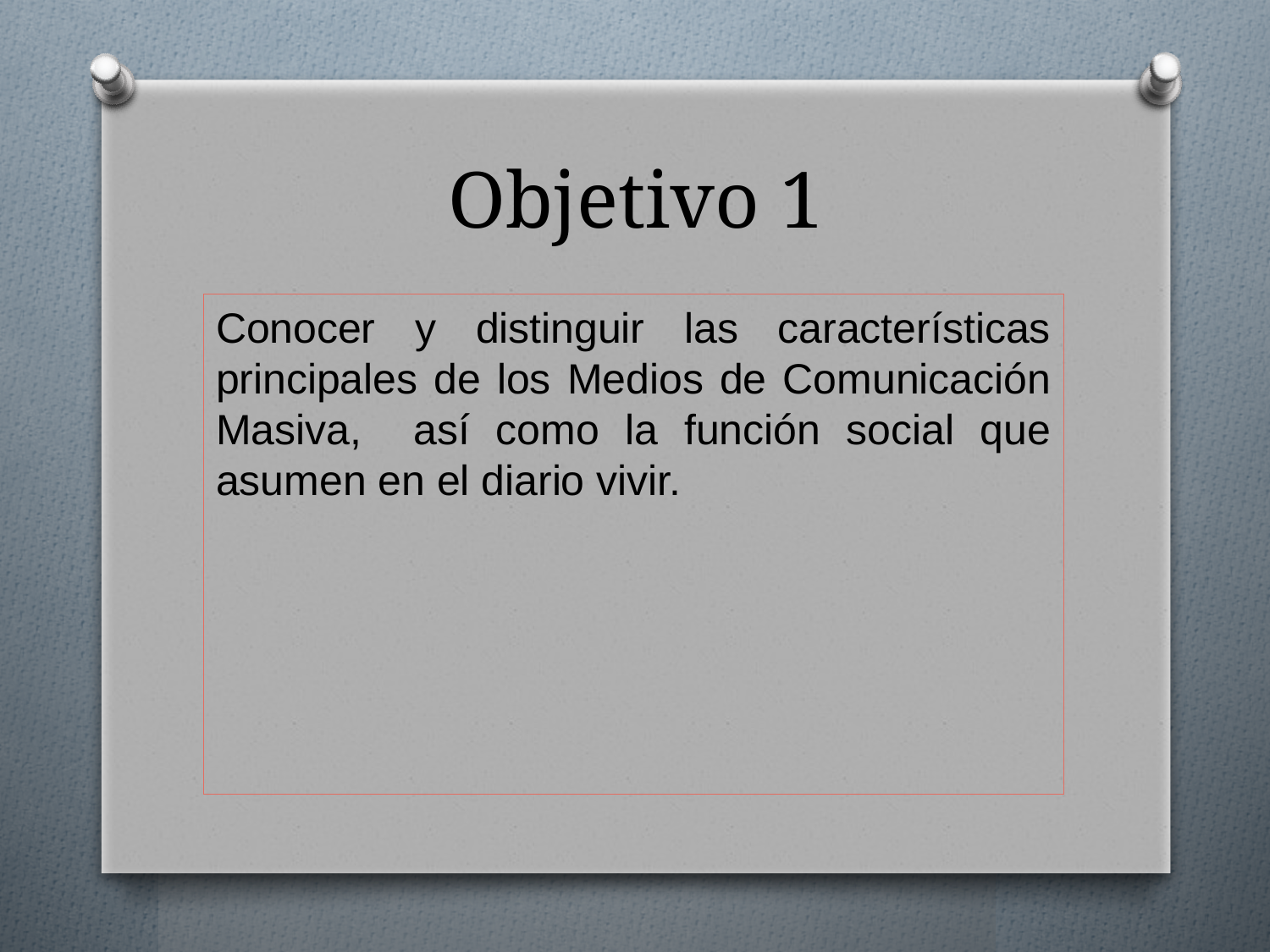

# Objetivo 1
Conocer y distinguir las características principales de los Medios de Comunicación Masiva,  así como la función social que asumen en el diario vivir.